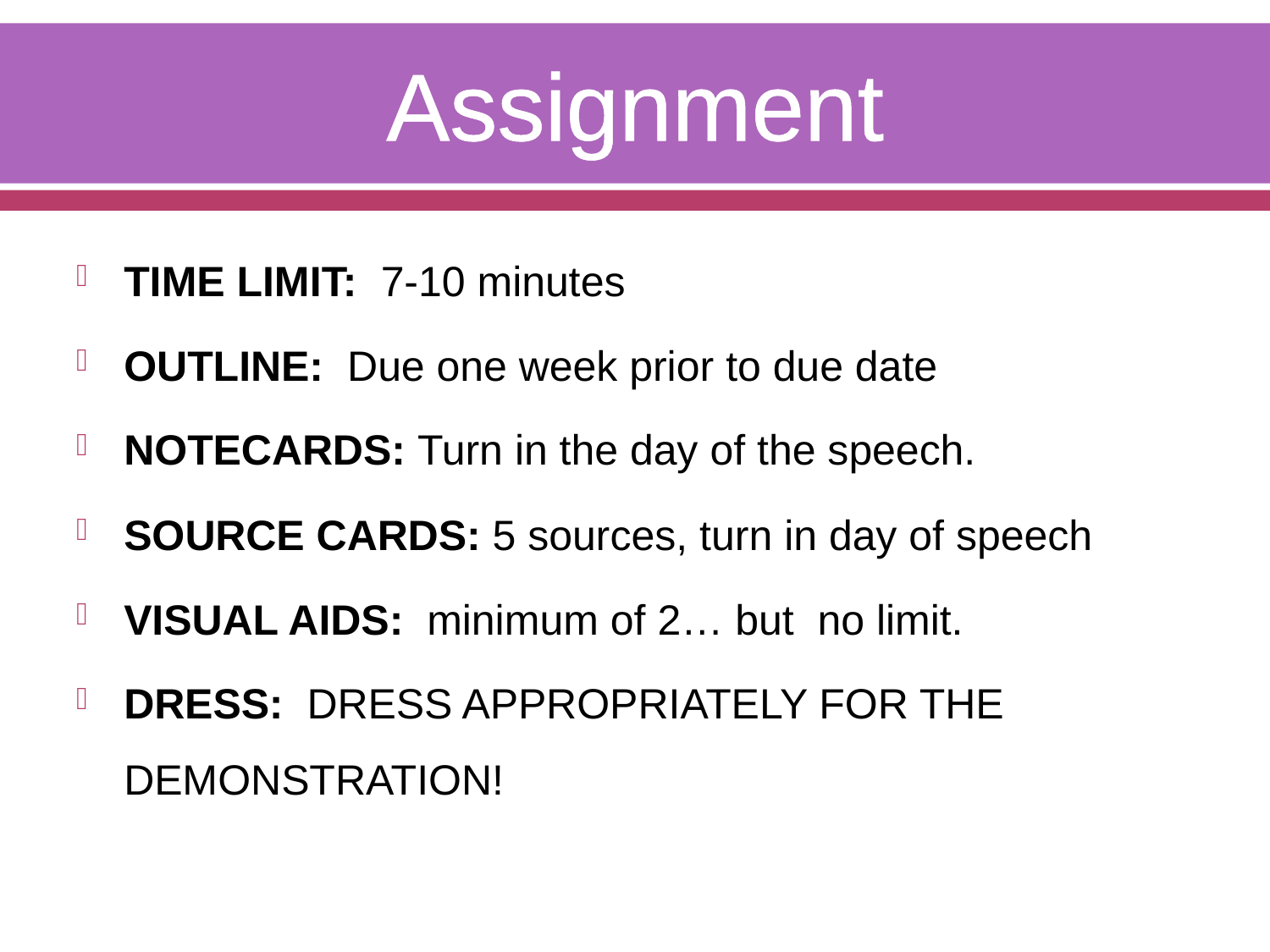

# Assignment
TIME LIMIT:  7-10 minutes
OUTLINE:  Due one week prior to due date
NOTECARDS: Turn in the day of the speech.
SOURCE CARDS: 5 sources, turn in day of speech
VISUAL AIDS:  minimum of 2… but  no limit.
DRESS:  DRESS APPROPRIATELY FOR THE DEMONSTRATION!